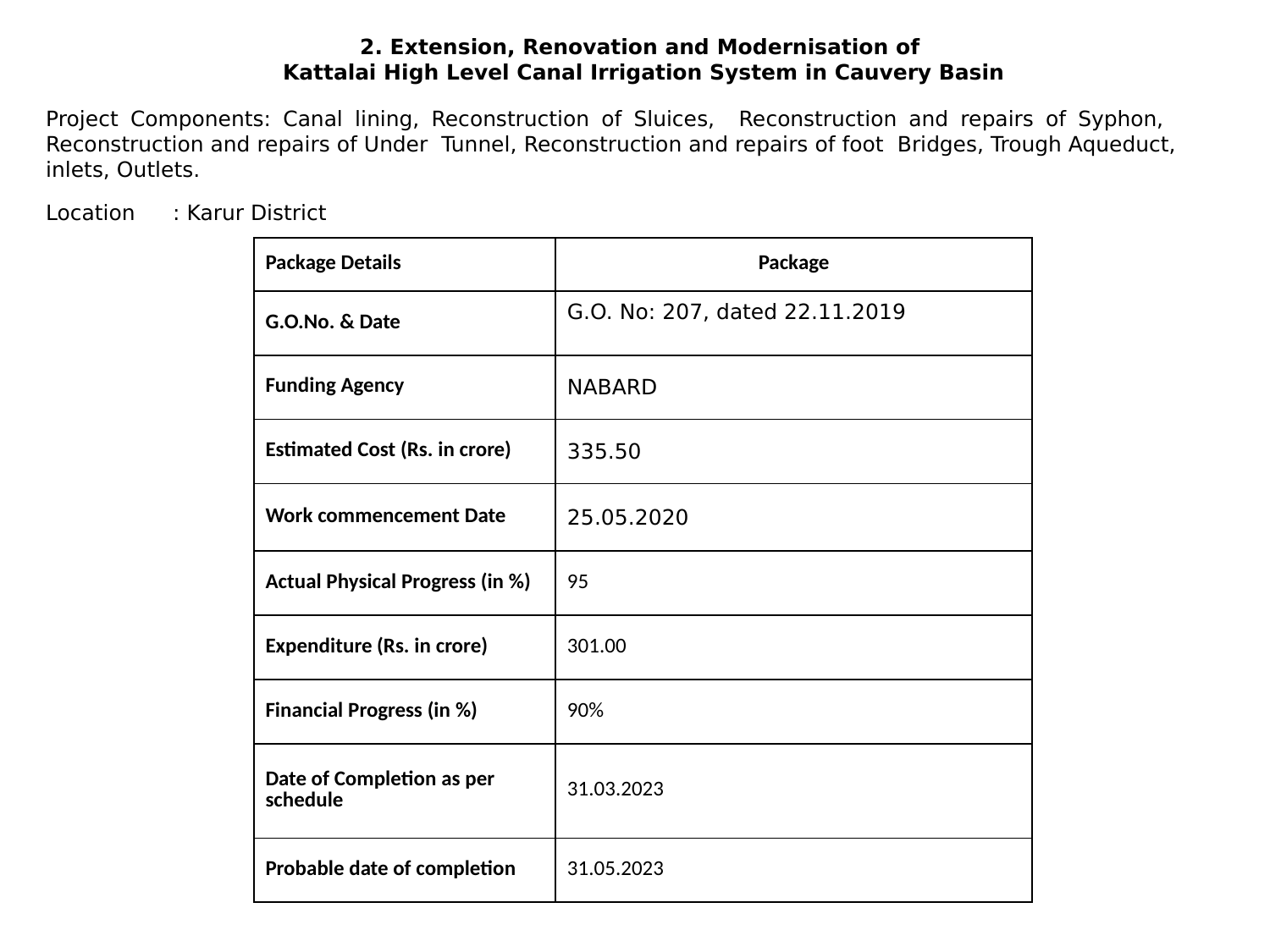

2. Extension, Renovation and Modernisation of
Kattalai High Level Canal Irrigation System in Cauvery Basin
Project Components: Canal lining, Reconstruction of Sluices,  Reconstruction and repairs of Syphon,  Reconstruction and repairs of Under  Tunnel, Reconstruction and repairs of foot  Bridges, Trough Aqueduct, inlets, Outlets.
Location 	: Karur District
| Package Details | Package |
| --- | --- |
| G.O.No. & Date | G.O. No: 207, dated 22.11.2019 |
| Funding Agency | NABARD |
| Estimated Cost (Rs. in crore) | 335.50 |
| Work commencement Date | 25.05.2020 |
| Actual Physical Progress (in %) | 95 |
| Expenditure (Rs. in crore) | 301.00 |
| Financial Progress (in %) | 90% |
| Date of Completion as per schedule | 31.03.2023 |
| Probable date of completion | 31.05.2023 |